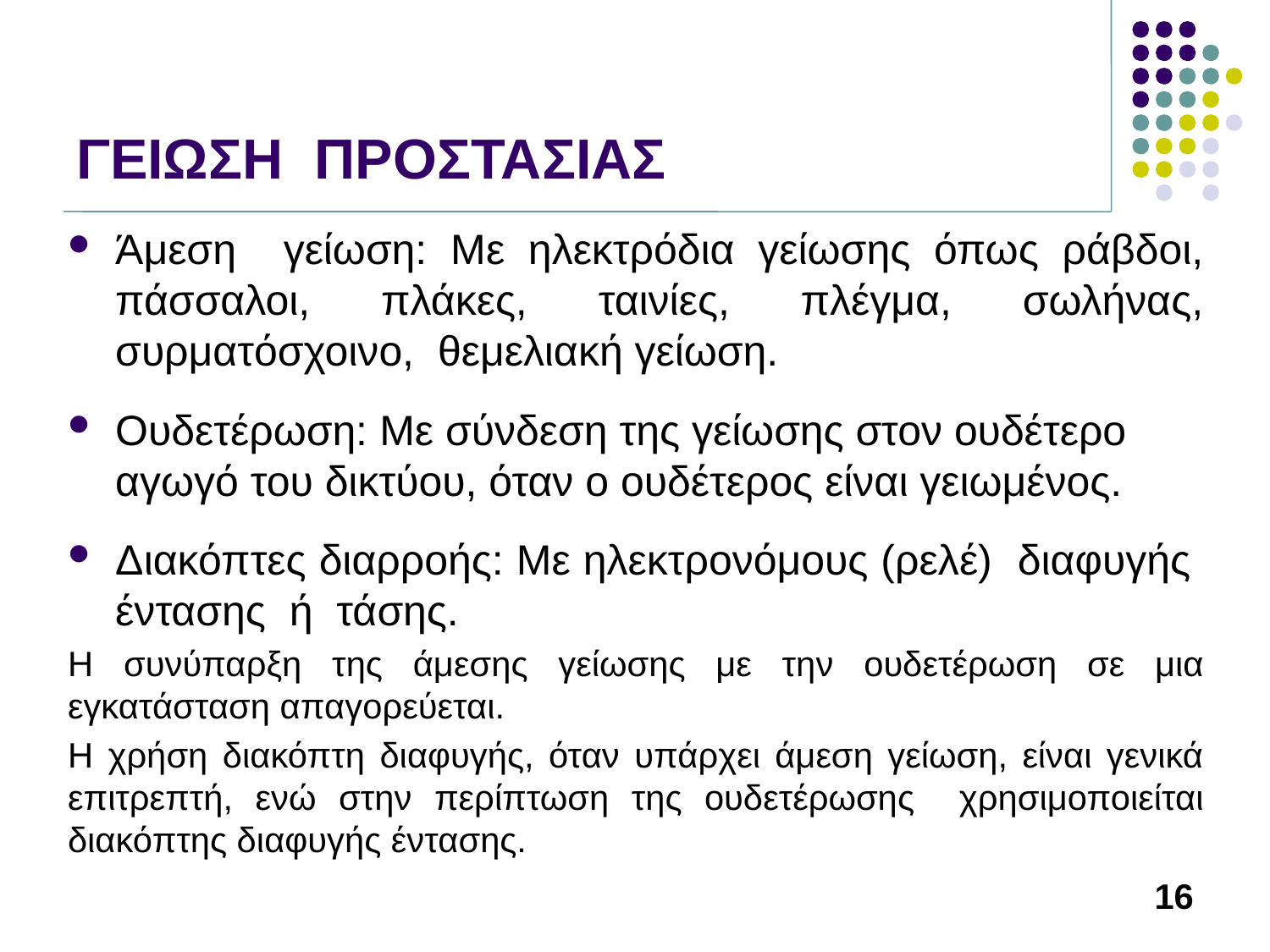

# ΓΕΙΩΣΗ  ΠΡΟΣΤΑΣΙΑΣ
Άμεση  γείωση: Με ηλεκτρόδια γείωσης όπως ράβδοι, πάσσαλοι, πλάκες, ταινίες, πλέγμα, σωλήνας, συρματόσχοινο,  θεμελιακή γείωση.

Ουδετέρωση: Με σύνδεση της γείωσης στον ουδέτερο  αγωγό του δικτύου, όταν ο ουδέτερος είναι γειωμένος.

Διακόπτες διαρροής: Με ηλεκτρονόμους (ρελέ)  διαφυγής  έντασης  ή  τάσης.
Η συνύπαρξη της άμεσης γείωσης με την ουδετέρωση σε μια εγκατάσταση απαγορεύεται.
Η χρήση διακόπτη διαφυγής, όταν υπάρχει άμεση γείωση, είναι γενικά επιτρεπτή, ενώ στην περίπτωση της ουδετέρωσης  χρησιμοποιείται διακόπτης διαφυγής έντασης.
16